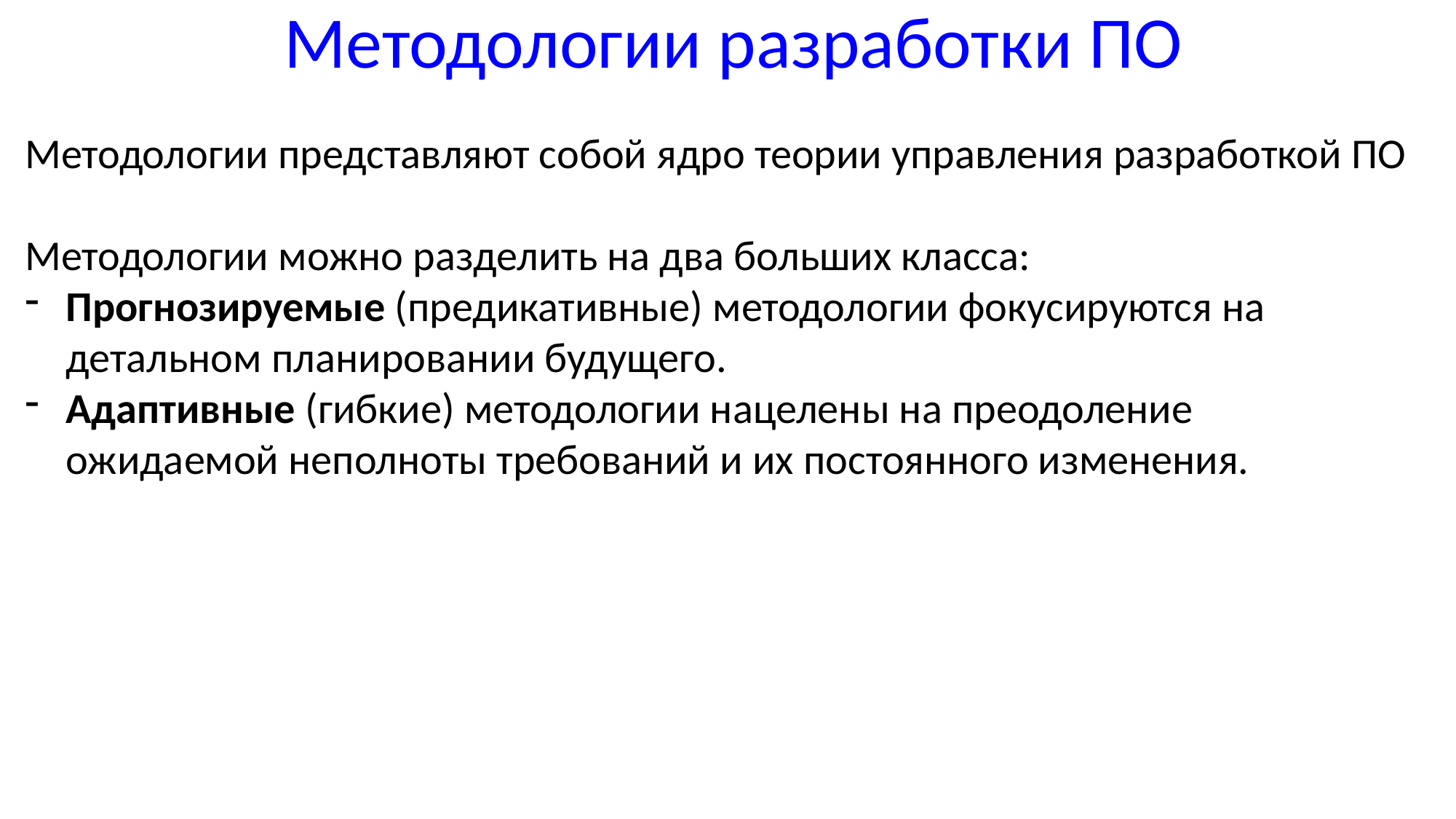

# Методологии разработки ПО

Методологии представляют собой ядро теории управления разработкой ПО

Методологии можно разделить на два больших класса:
Прогнозируемые (предикативные) методологии фокусируются на детальном планировании будущего.
Адаптивные (гибкие) методологии нацелены на преодоление ожидаемой неполноты требований и их постоянного изменения.